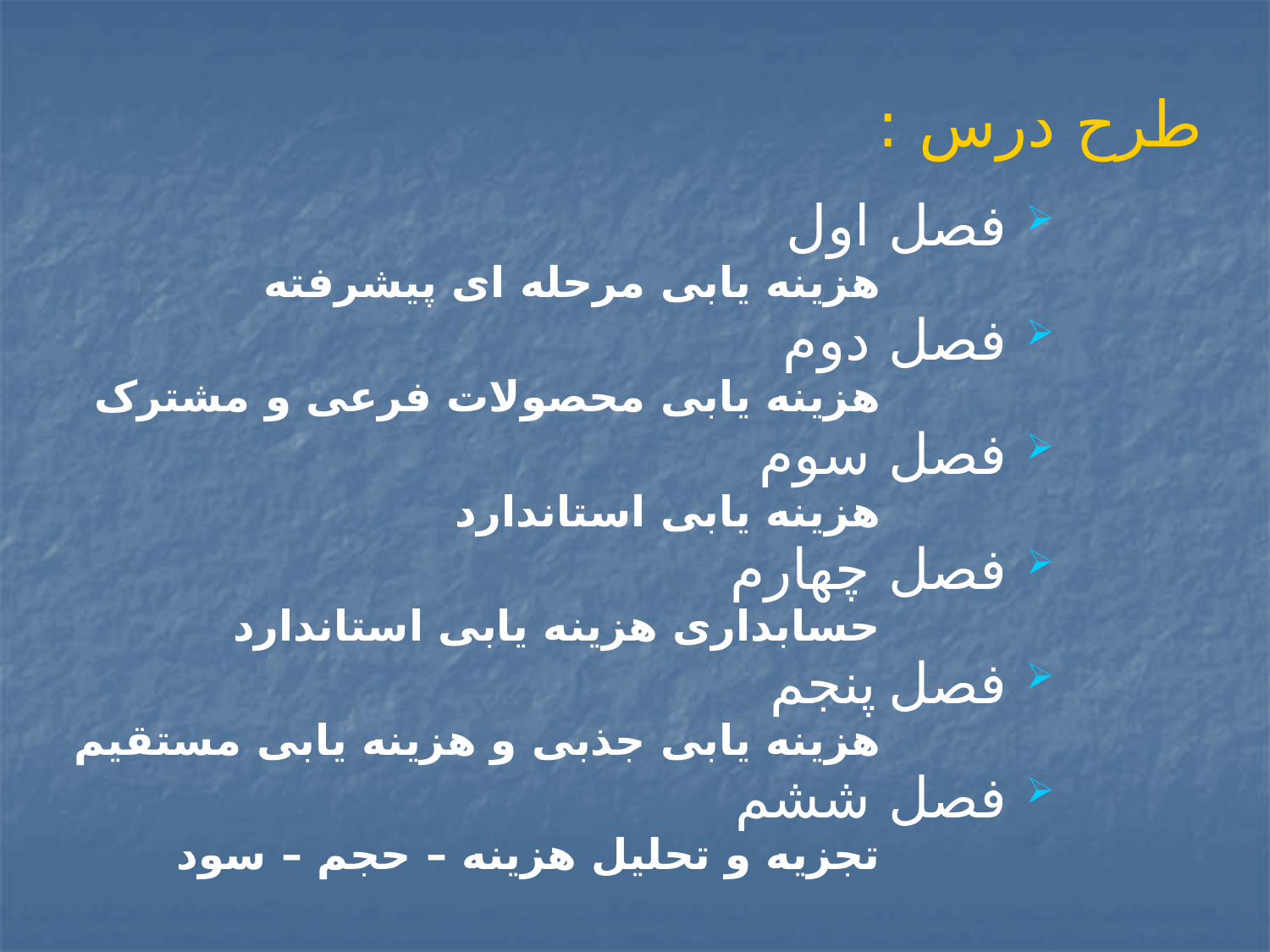

# طرح درس :
فصل اول
			هزینه یابی مرحله ای پیشرفته
فصل دوم
			هزینه یابی محصولات فرعی و مشترک
فصل سوم
			هزینه یابی استاندارد
فصل چهارم
			حسابداری هزینه یابی استاندارد
فصل پنجم
			هزینه یابی جذبی و هزینه یابی مستقیم
فصل ششم
			تجزیه و تحلیل هزینه – حجم – سود